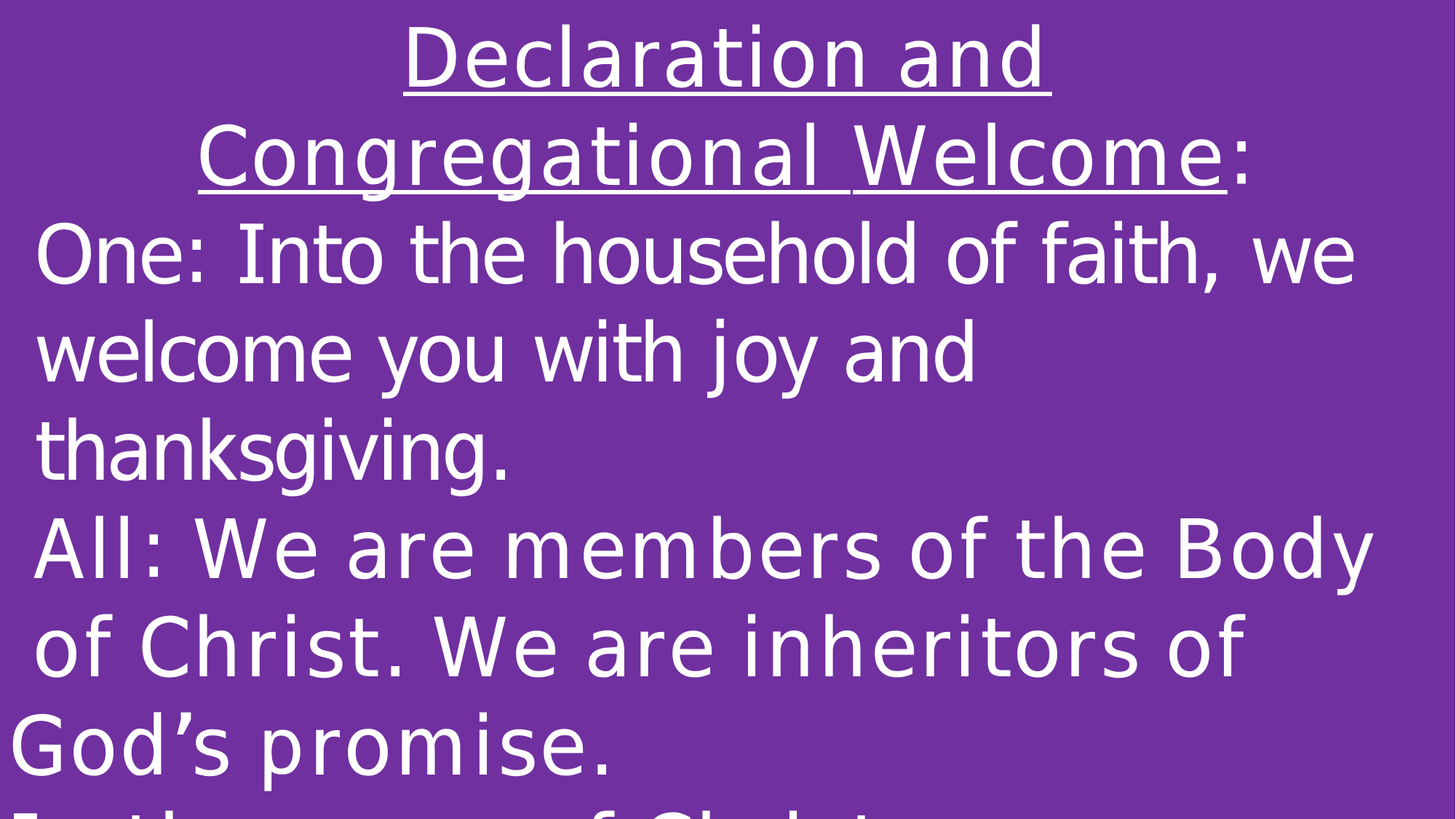

Declaration and
Congregational 	Welcome:
 One: Into the household of faith, we
 welcome you with joy and
 thanksgiving.
 All: We are members of the Body
 of Christ. We are inheritors of God’s promise.
In the name of Christ, we
		welcome you.
	Blessing: